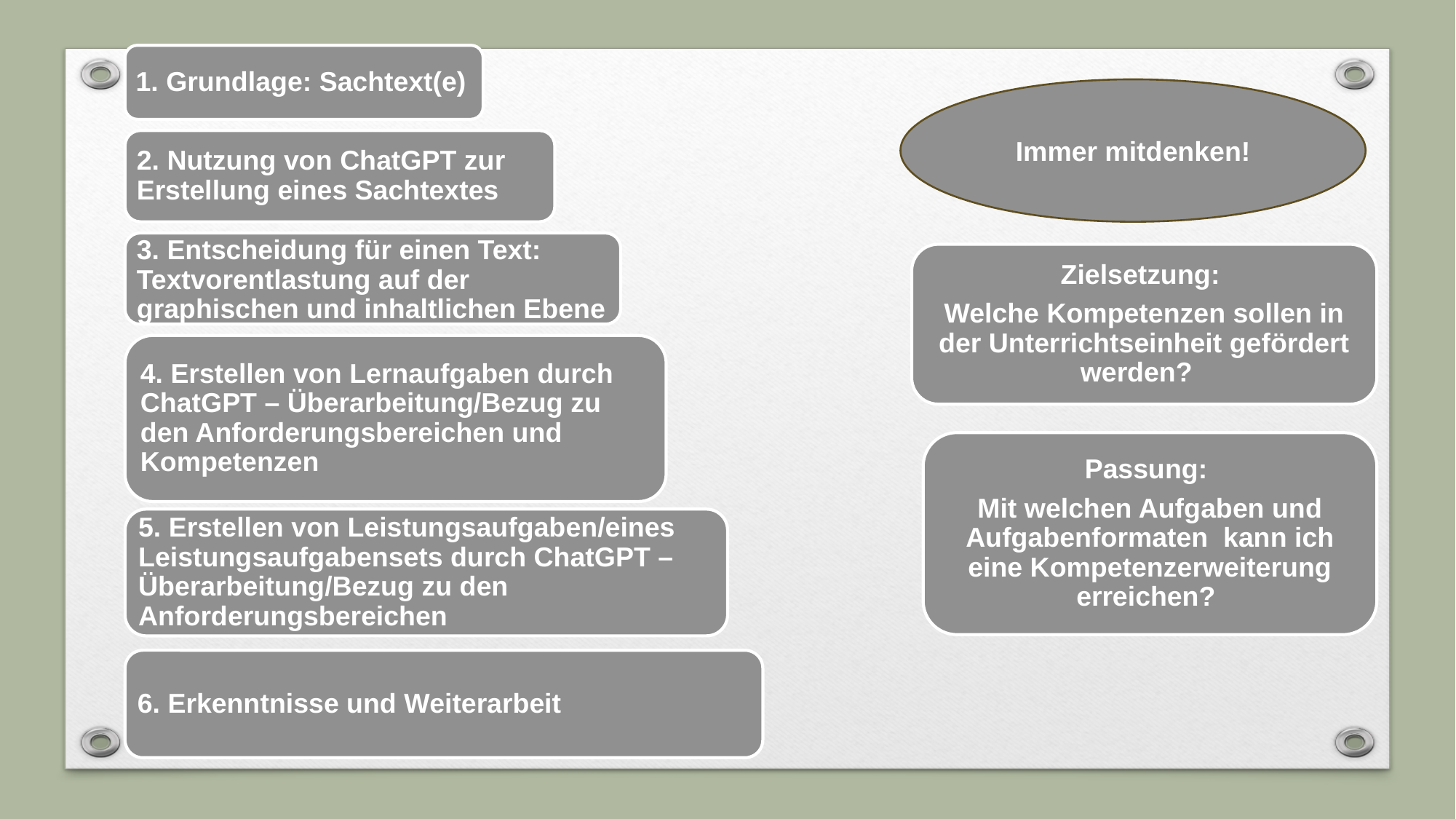

1. Grundlage: Sachtext(e)
Immer mitdenken!
2. Nutzung von ChatGPT zur Erstellung eines Sachtextes

3. Entscheidung für einen Text: Textvorentlastung auf der graphischen und inhaltlichen Ebene

Zielsetzung:
Welche Kompetenzen sollen in der Unterrichtseinheit gefördert werden?
4. Erstellen von Lernaufgaben durch ChatGPT – Überarbeitung/Bezug zu den Anforderungsbereichen und Kompetenzen
Passung:
Mit welchen Aufgaben und Aufgabenformaten  kann ich eine Kompetenzerweiterung erreichen?
5. Erstellen von Leistungsaufgaben/eines Leistungsaufgabensets durch ChatGPT – Überarbeitung/Bezug zu den Anforderungsbereichen
6. Erkenntnisse und Weiterarbeit